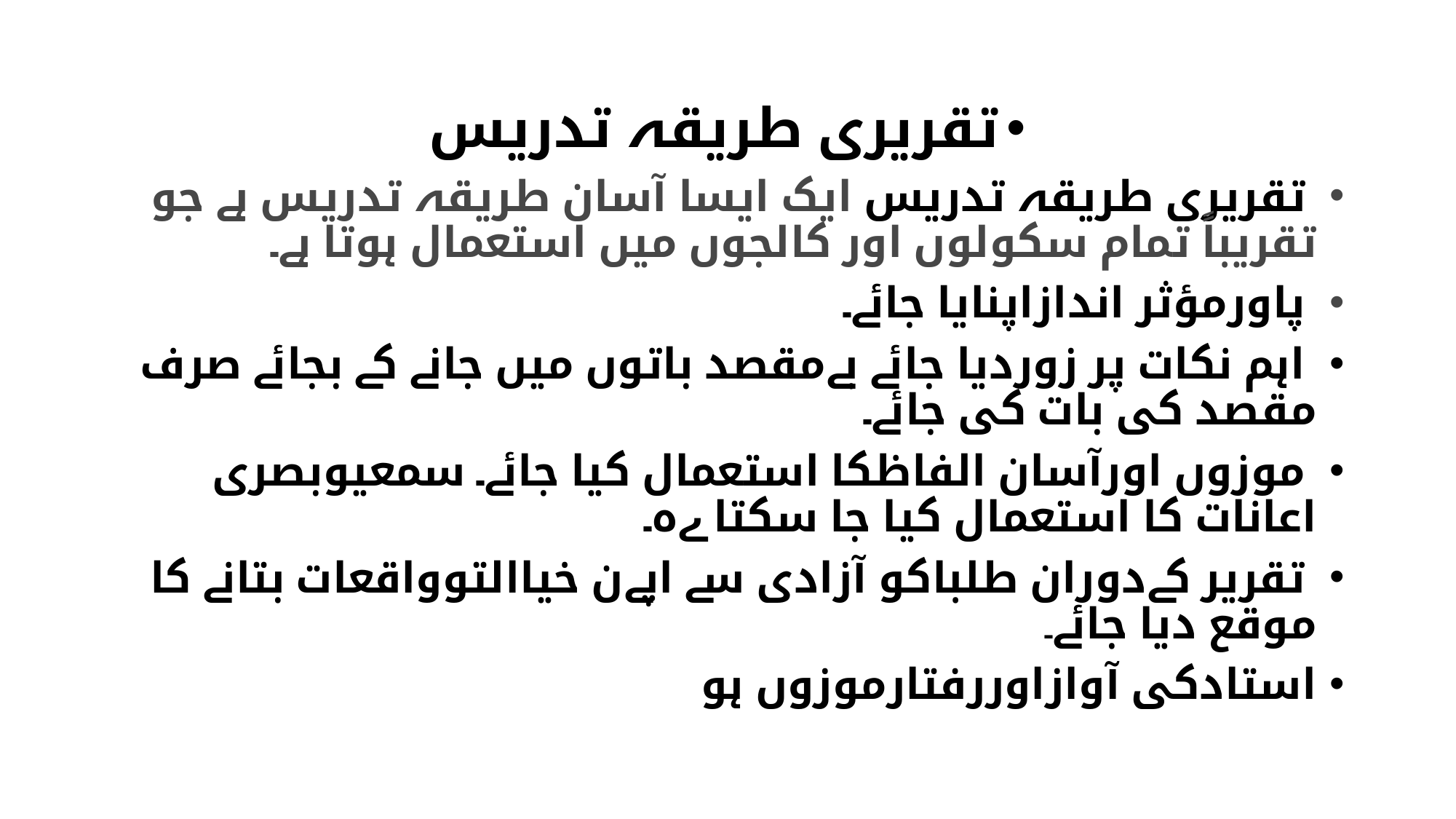

تقریری طریقہ تدریس
 تقریری طریقہ تدریس ایک ایسا آسان طریقہ تدریس ہے جو تقریباً تمام سکولوں اور کالجوں میں استعمال ہوتا ہے۔
 پاورمؤثر اندازاپنایا جائے۔
 اہم نکات پر زوردیا جائے بےمقصد باتوں میں جانے کے بجائے صرف مقصد کی بات کی جائے۔
 موزوں اورآسان الفاظکا استعمال کیا جائے۔ سمعیوبصری اعانات کا استعمال کیا جا سکتا ےہ۔
 تقریر کےدوران طلباکو آزادی سے اپےن خیاالتوواقعات بتانے کا موقع دیا جائے۔
استادکی آوازاوررفتارموزوں ہو